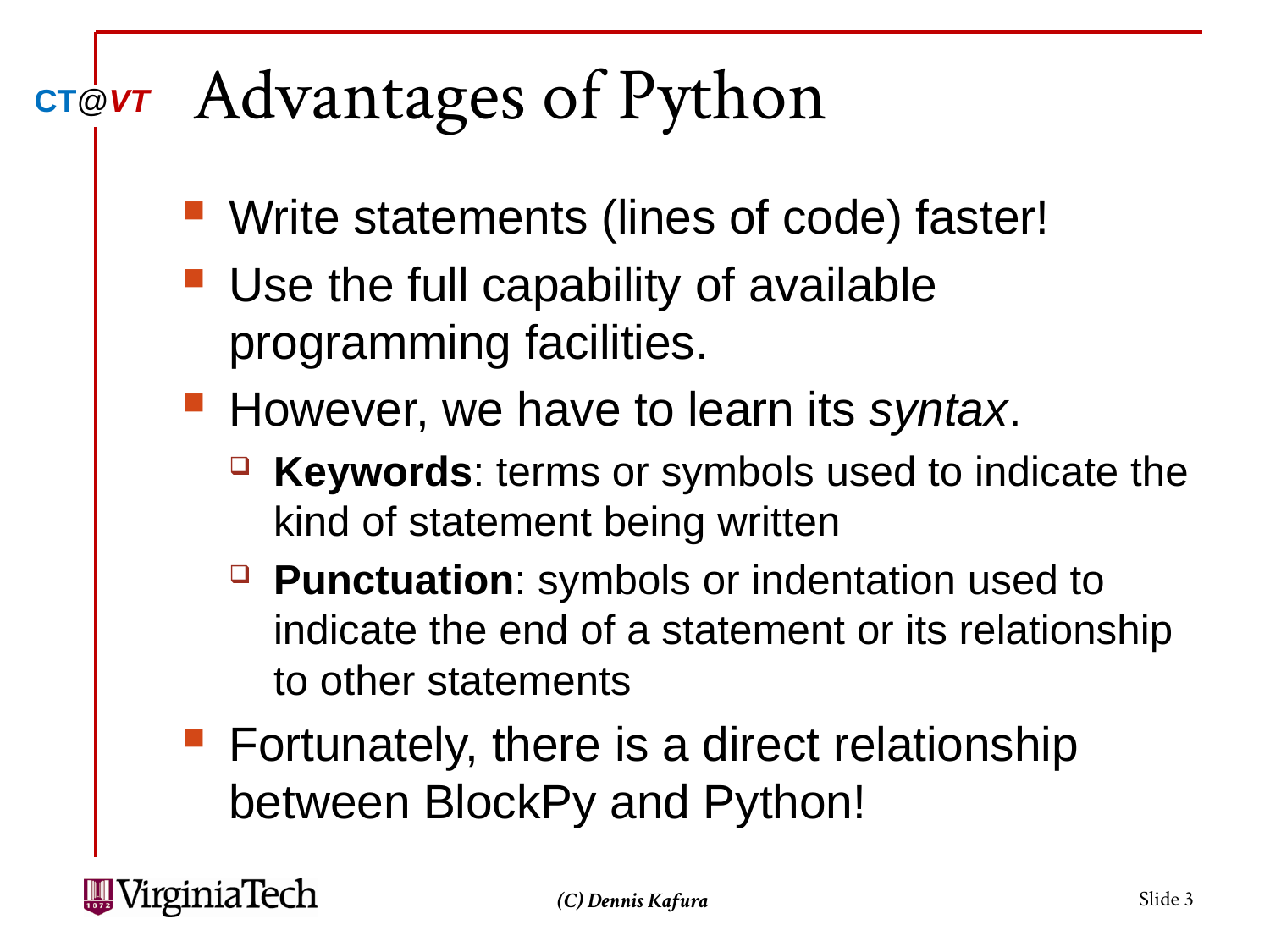

# Advantages of Python
Write statements (lines of code) faster!
Use the full capability of available programming facilities.
However, we have to learn its syntax.
Keywords: terms or symbols used to indicate the kind of statement being written
Punctuation: symbols or indentation used to indicate the end of a statement or its relationship to other statements
Fortunately, there is a direct relationship between BlockPy and Python!

 Slide 3
(C) Dennis Kafura